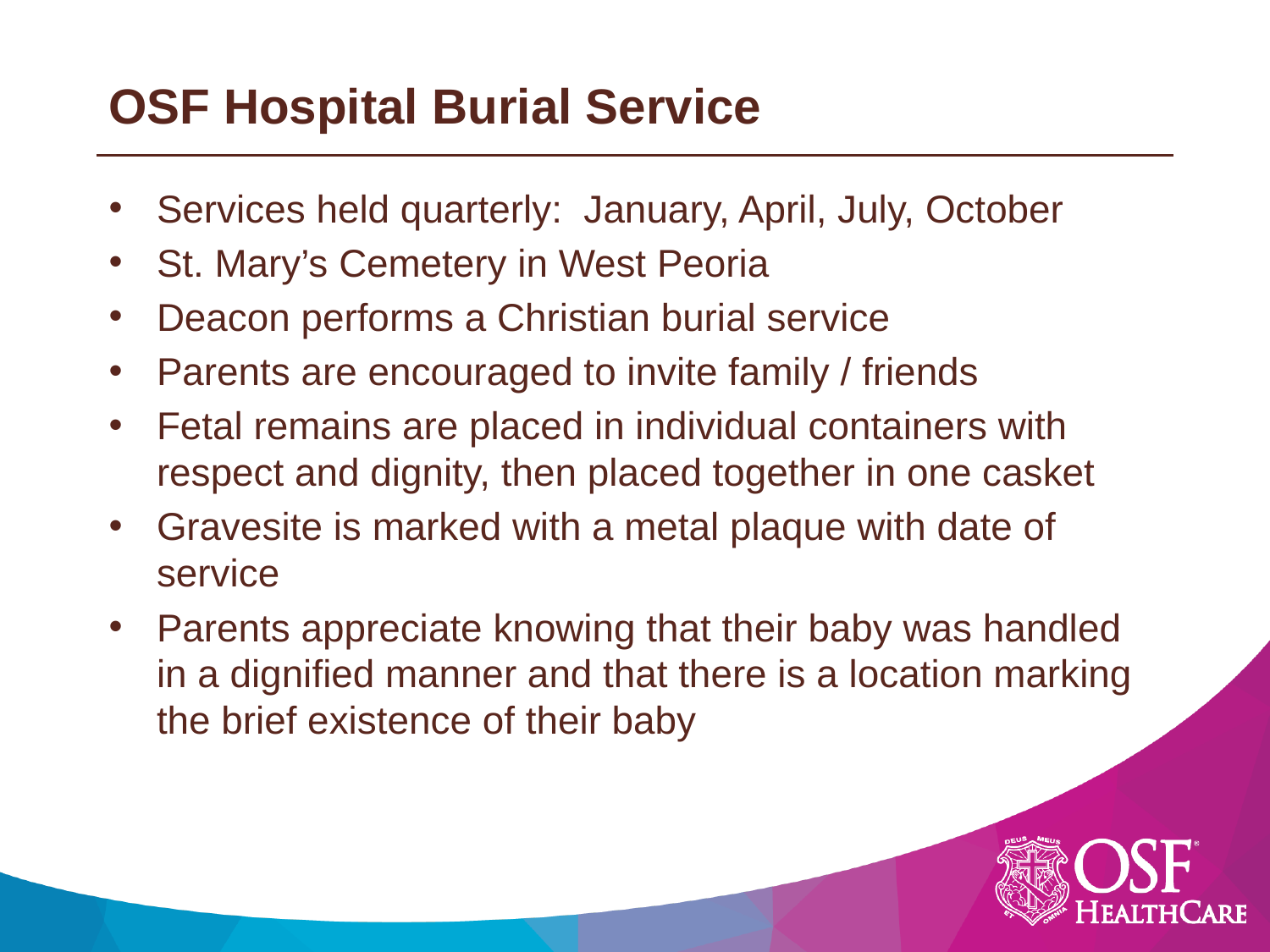

# OSF Hospital Burial Service
Services held quarterly:  January, April, July, October
St. Mary’s Cemetery in West Peoria
Deacon performs a Christian burial service
Parents are encouraged to invite family / friends
Fetal remains are placed in individual containers with respect and dignity, then placed together in one casket
Gravesite is marked with a metal plaque with date of service
Parents appreciate knowing that their baby was handled in a dignified manner and that there is a location marking the brief existence of their baby